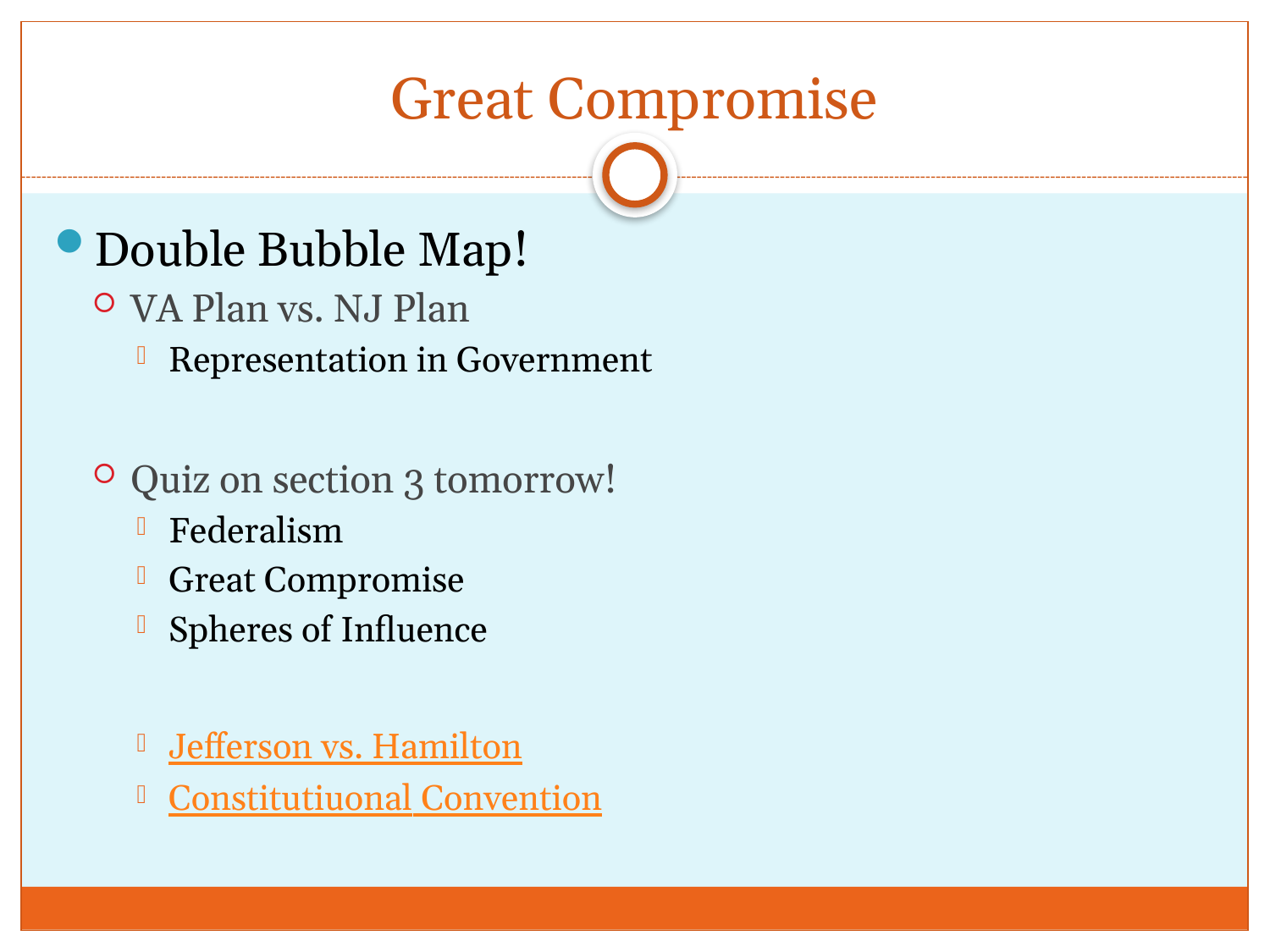

# Great Compromise
Double Bubble Map!
VA Plan vs. NJ Plan
Representation in Government

Quiz on section 3 tomorrow!
Federalism
Great Compromise
Spheres of Influence

Jefferson vs. Hamilton
Constitutiuonal Convention